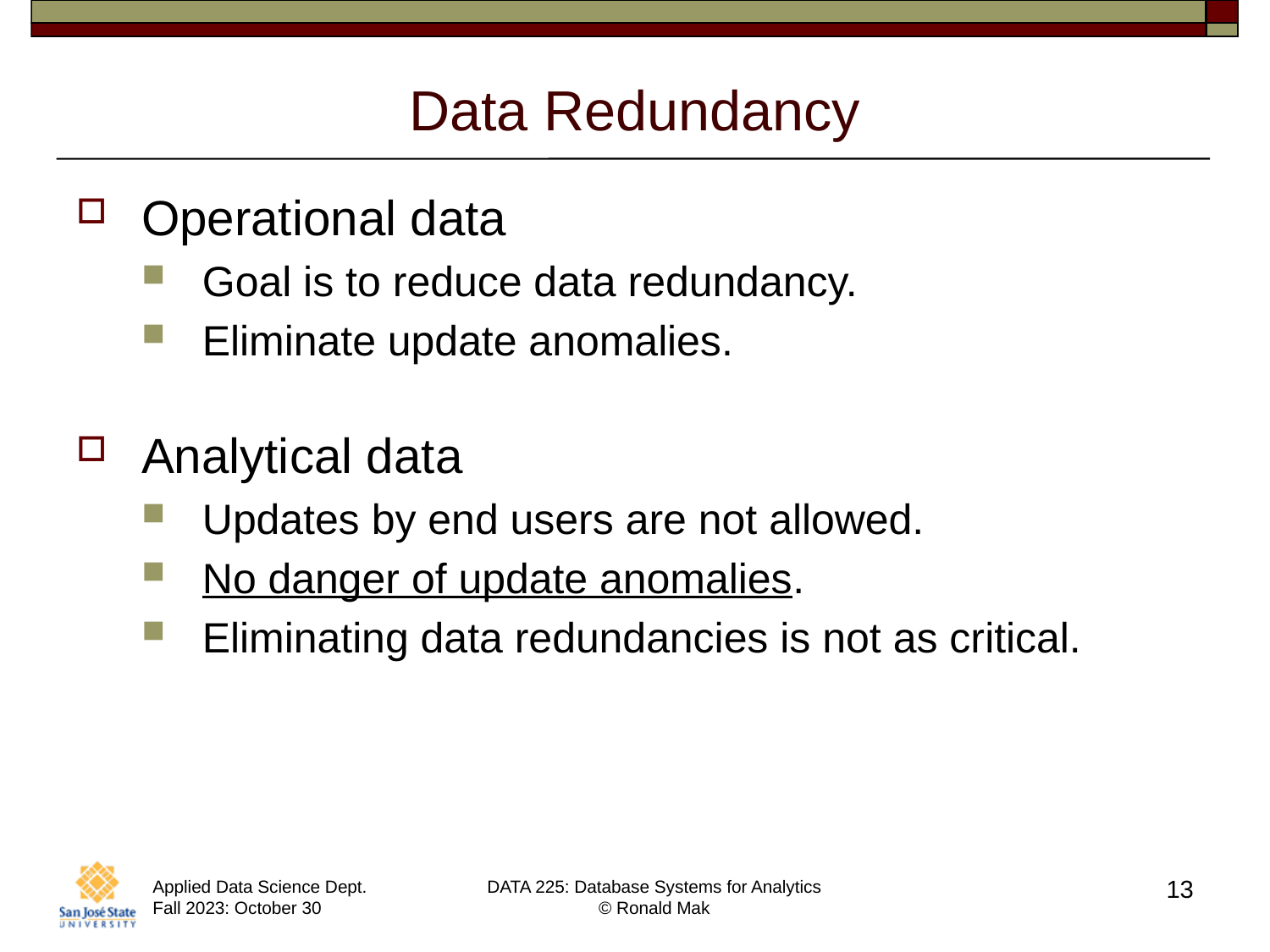

# Data Redundancy
Operational data
Goal is to reduce data redundancy.
Eliminate update anomalies.

Analytical data
Updates by end users are not allowed.
No danger of update anomalies.
Eliminating data redundancies is not as critical.
13